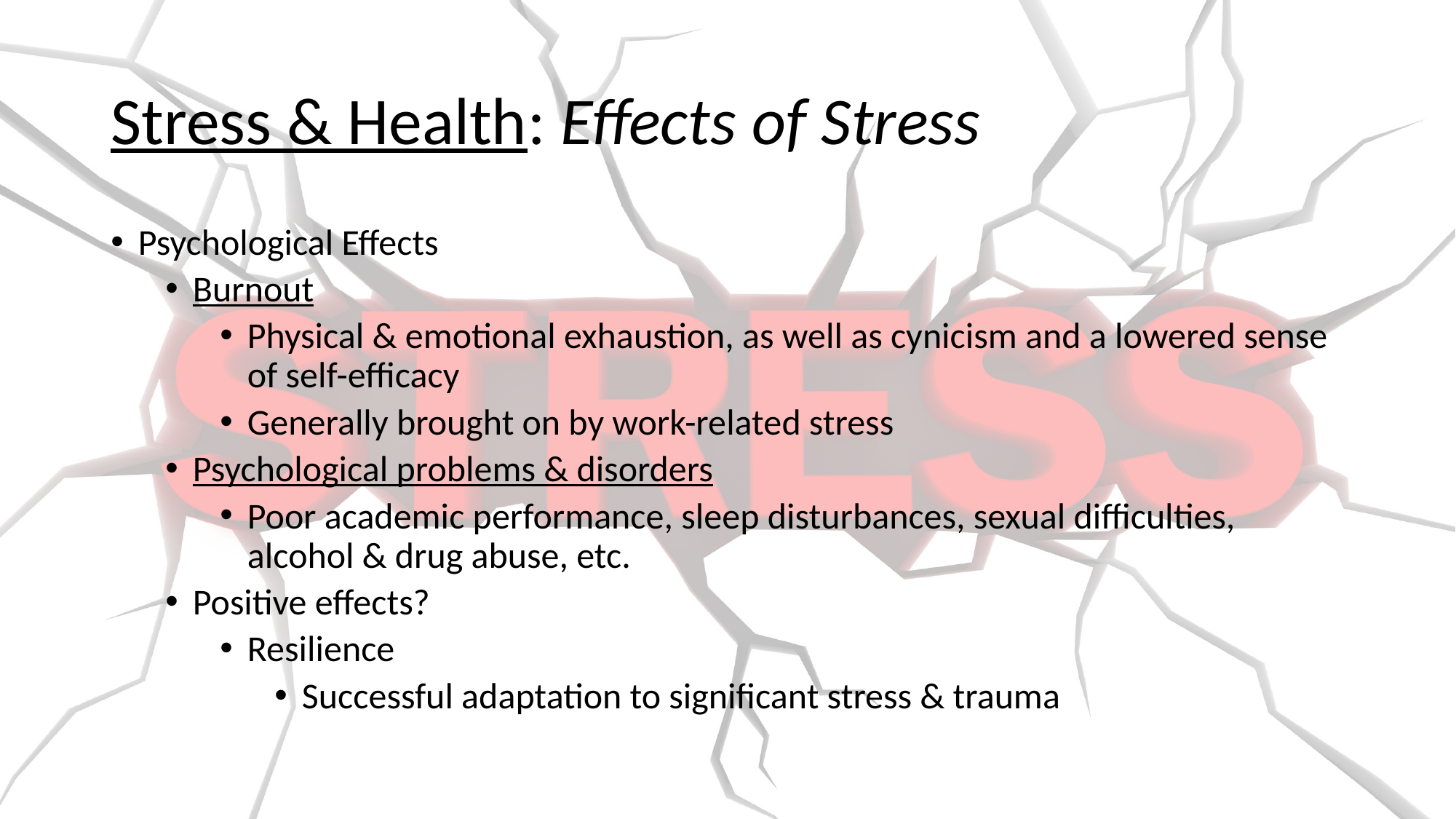

# Stress & Health: Effects of Stress
Psychological Effects
Burnout
Physical & emotional exhaustion, as well as cynicism and a lowered sense of self-efficacy
Generally brought on by work-related stress
Psychological problems & disorders
Poor academic performance, sleep disturbances, sexual difficulties, alcohol & drug abuse, etc.
Positive effects?
Resilience
Successful adaptation to significant stress & trauma